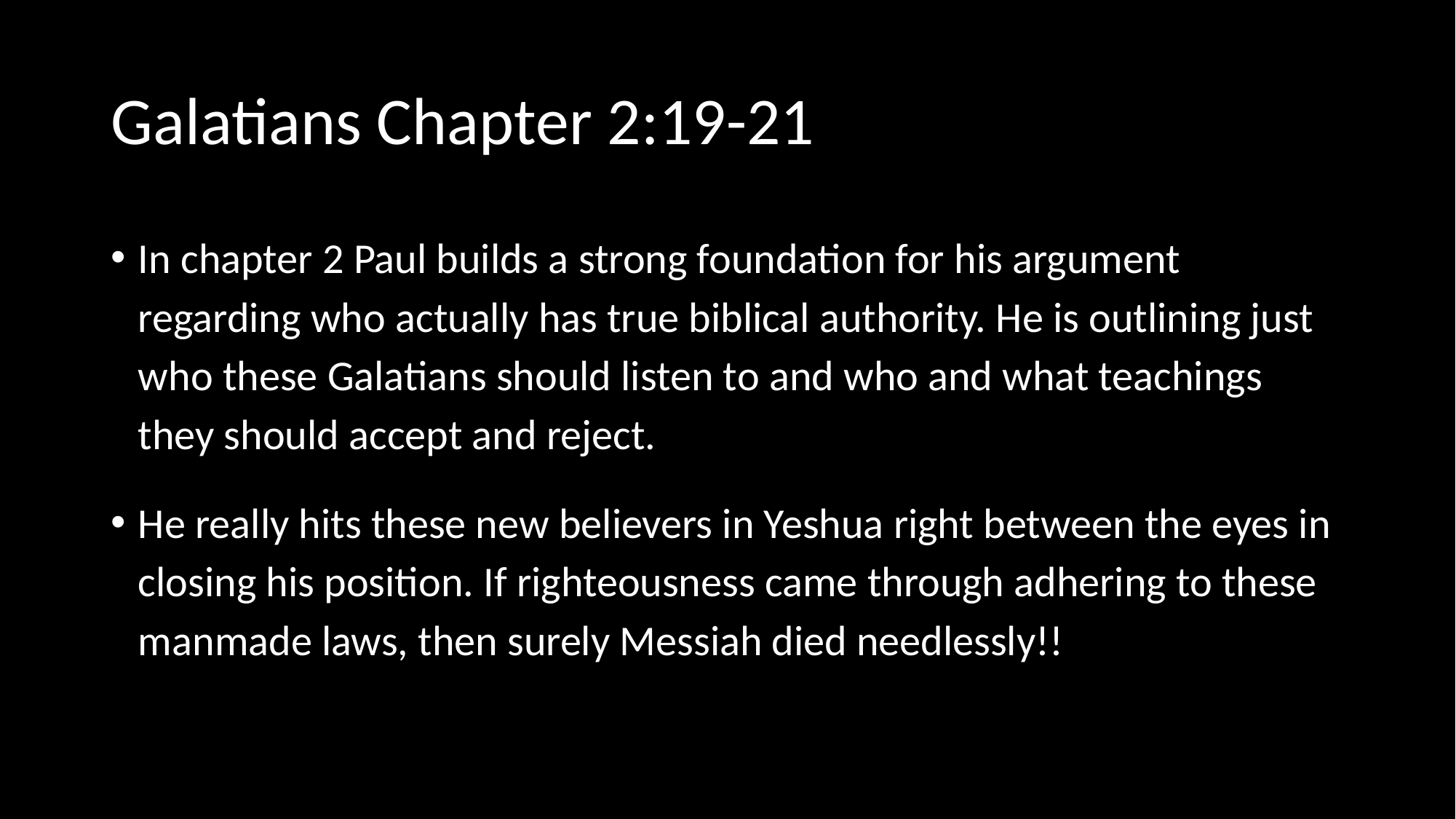

# Galatians Chapter 2:19-21
In chapter 2 Paul builds a strong foundation for his argument regarding who actually has true biblical authority. He is outlining just who these Galatians should listen to and who and what teachings they should accept and reject.
He really hits these new believers in Yeshua right between the eyes in closing his position. If righteousness came through adhering to these manmade laws, then surely Messiah died needlessly!!